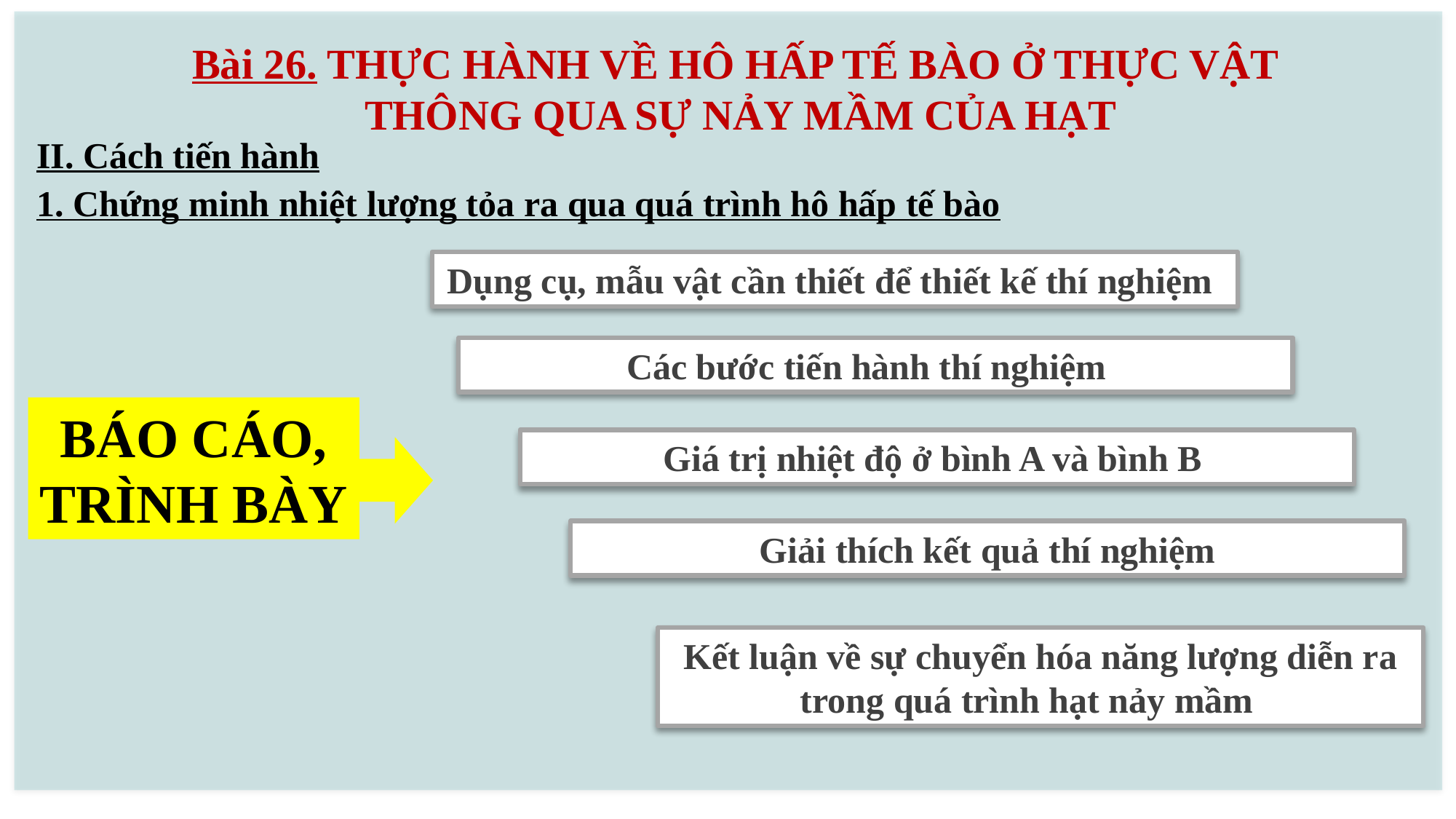

Bài 26. THỰC HÀNH VỀ HÔ HẤP TẾ BÀO Ở THỰC VẬT
THÔNG QUA SỰ NẢY MẦM CỦA HẠT
II. Cách tiến hành
1. Chứng minh nhiệt lượng tỏa ra qua quá trình hô hấp tế bào
Dụng cụ, mẫu vật cần thiết để thiết kế thí nghiệm
Các bước tiến hành thí nghiệm
BÁO CÁO, TRÌNH BÀY
Giá trị nhiệt độ ở bình A và bình B

Giải thích kết quả thí nghiệm
Kết luận về sự chuyển hóa năng lượng diễn ra trong quá trình hạt nảy mầm